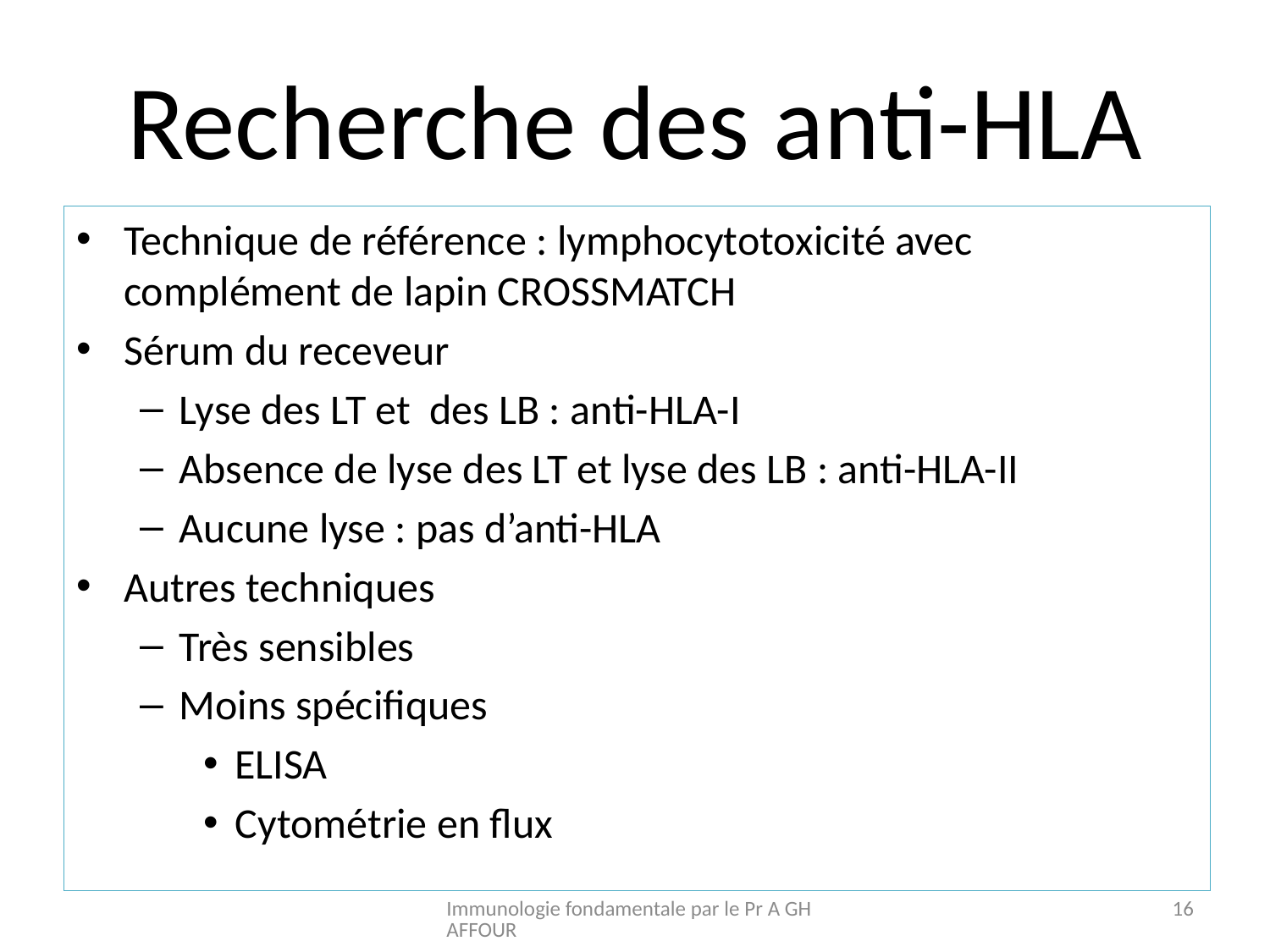

# Recherche des anti-HLA
Technique de référence : lymphocytotoxicité avec complément de lapin CROSSMATCH
Sérum du receveur
Lyse des LT et  des LB : anti-HLA-I
Absence de lyse des LT et lyse des LB : anti-HLA-II
Aucune lyse : pas d’anti-HLA
Autres techniques
Très sensibles
Moins spécifiques
ELISA
Cytométrie en flux

Immunologie fondamentale par le Pr A GHAFFOUR
16